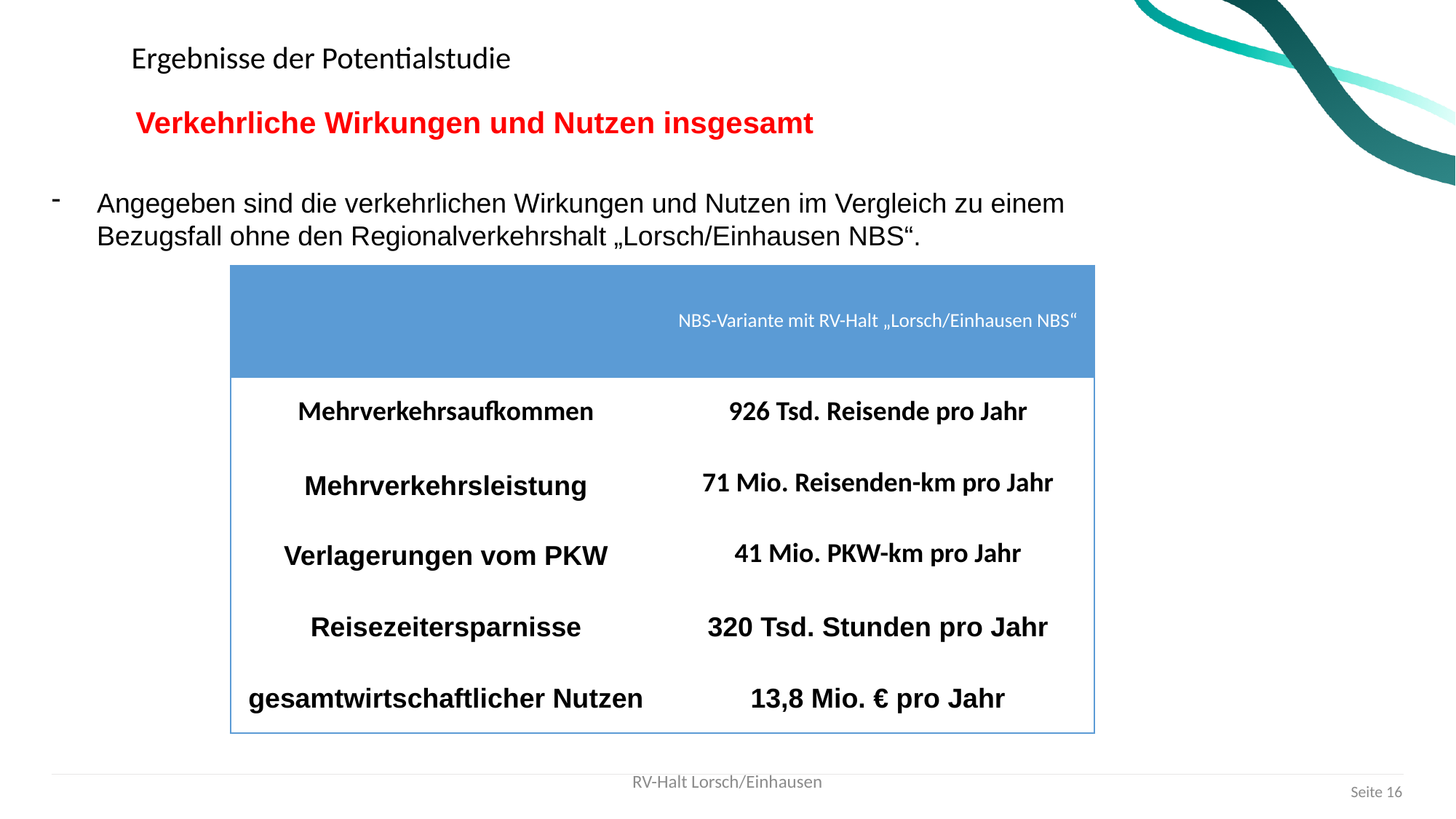

# Ergebnisse der Potentialstudie
	Verkehrliche Wirkungen und Nutzen insgesamt
Angegeben sind die verkehrlichen Wirkungen und Nutzen im Vergleich zu einem Bezugsfall ohne den Regionalverkehrshalt „Lorsch/Einhausen NBS“.
|  | NBS-Variante mit RV-Halt „Lorsch/Einhausen NBS“ |
| --- | --- |
| Mehrverkehrsaufkommen | 926 Tsd. Reisende pro Jahr |
| Mehrverkehrsleistung | 71 Mio. Reisenden-km pro Jahr |
| Verlagerungen vom PKW | 41 Mio. PKW-km pro Jahr |
| Reisezeitersparnisse | 320 Tsd. Stunden pro Jahr |
| gesamtwirtschaftlicher Nutzen | 13,8 Mio. € pro Jahr |
RV-Halt Lorsch/Einhausen

Seite 16